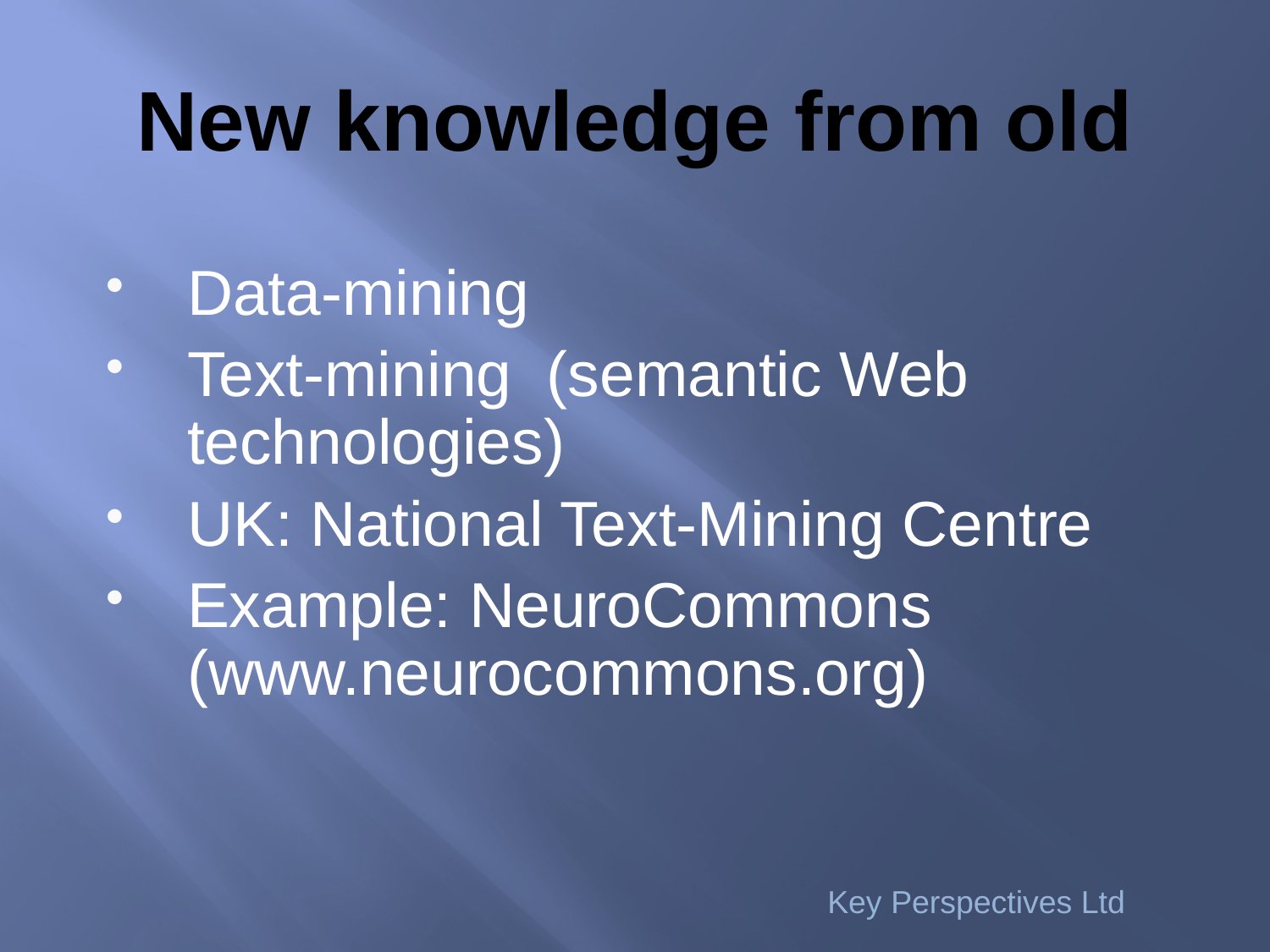

# New knowledge from old
Data-mining
Text-mining  (semantic Web technologies)
UK: National Text-Mining Centre
Example: NeuroCommons (www.neurocommons.org)

Key Perspectives Ltd